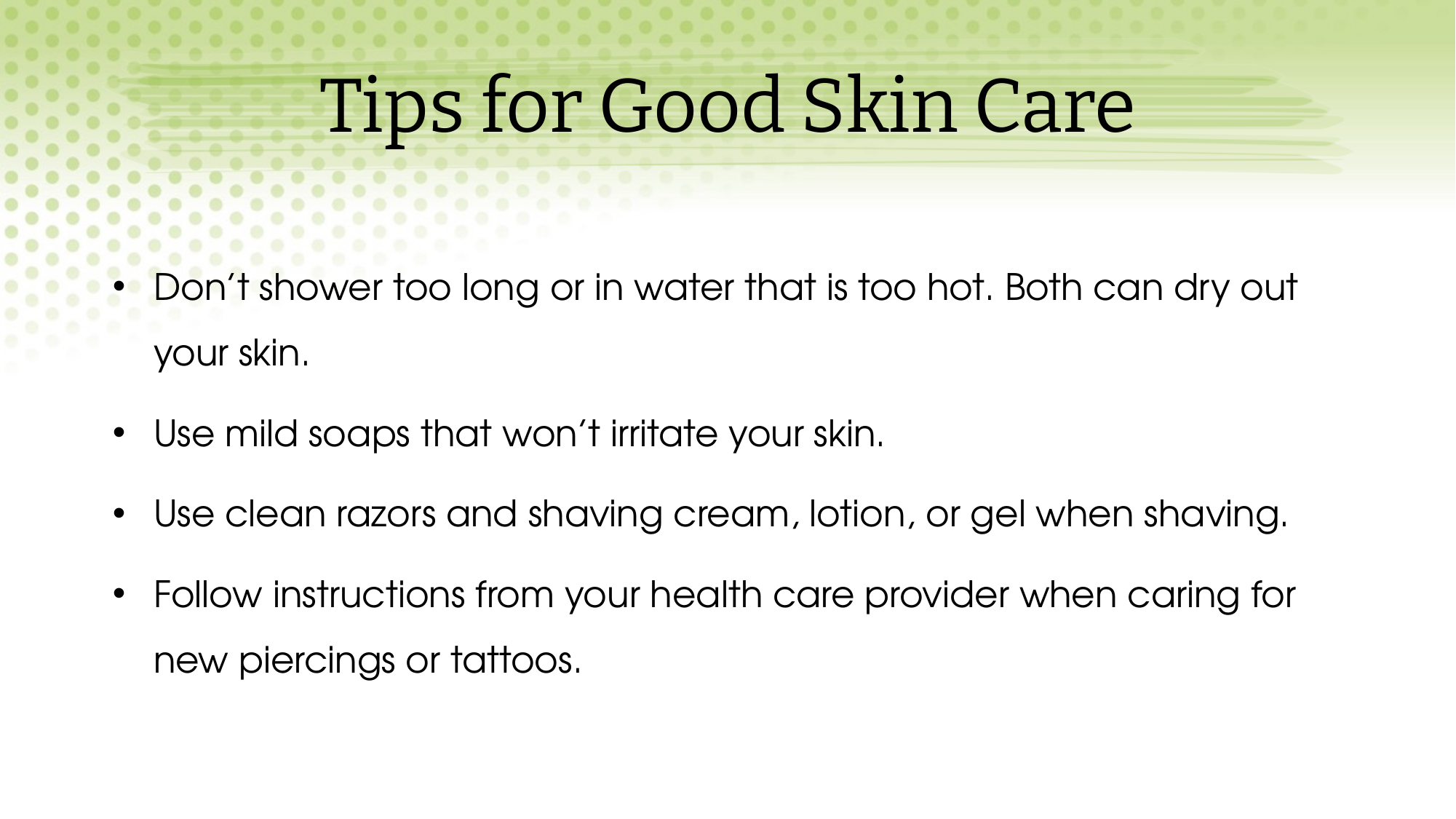

# Tips for Good Skin Care
Don’t shower too long or in water that is too hot. Both can dry out your skin.
Use mild soaps that won’t irritate your skin.
Use clean razors and shaving cream, lotion, or gel when shaving.
Follow instructions from your health care provider when caring for new piercings or tattoos.